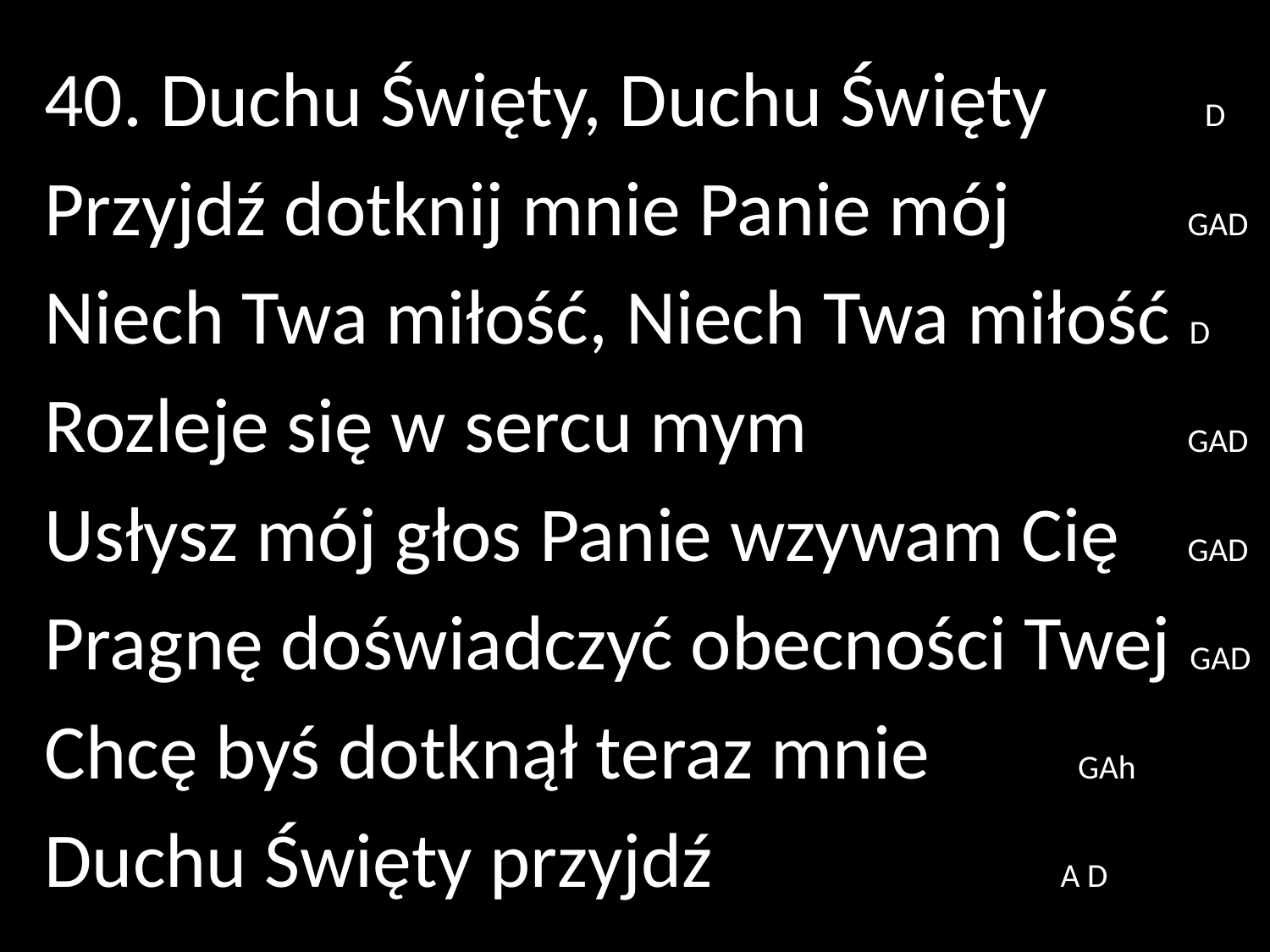

40. Duchu Święty, Duchu Święty		 D
Przyjdź dotknij mnie Panie mój 		GAD
Niech Twa miłość, Niech Twa miłość D
Rozleje się w sercu mym 			GAD
Usłysz mój głos Panie wzywam Cię 	GAD
Pragnę doświadczyć obecności Twej GAD
Chcę byś dotknął teraz mnie		 GAh
Duchu Święty przyjdź 			A D